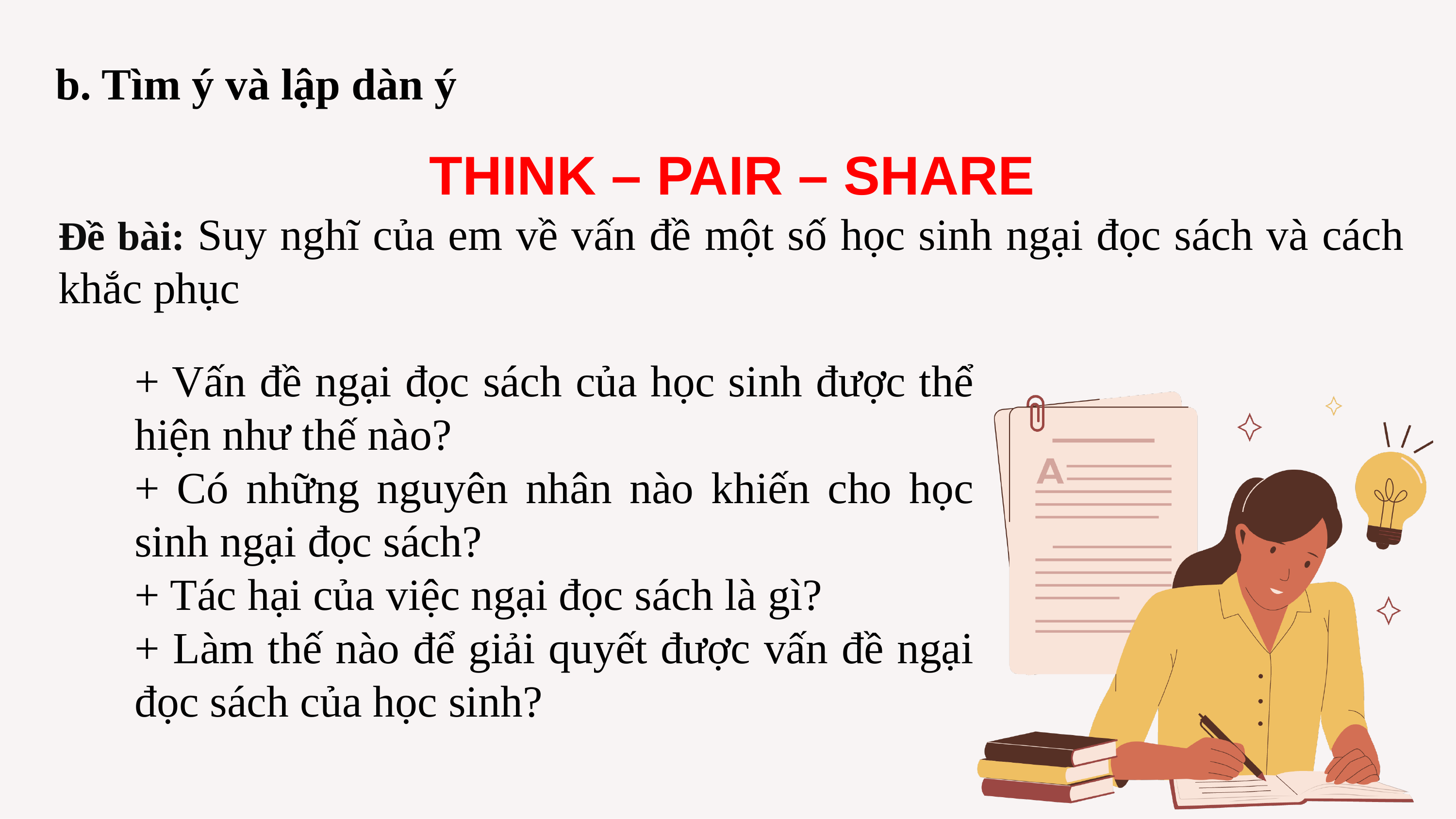

b. Tìm ý và lập dàn ý
THINK – PAIR – SHARE
Đề bài: Suy nghĩ của em về vấn đề một số học sinh ngại đọc sách và cách khắc phục
+ Vấn đề ngại đọc sách của học sinh được thể hiện như thế nào?
+ Có những nguyên nhân nào khiến cho học sinh ngại đọc sách?
+ Tác hại của việc ngại đọc sách là gì?
+ Làm thế nào để giải quyết được vấn đề ngại đọc sách của học sinh?